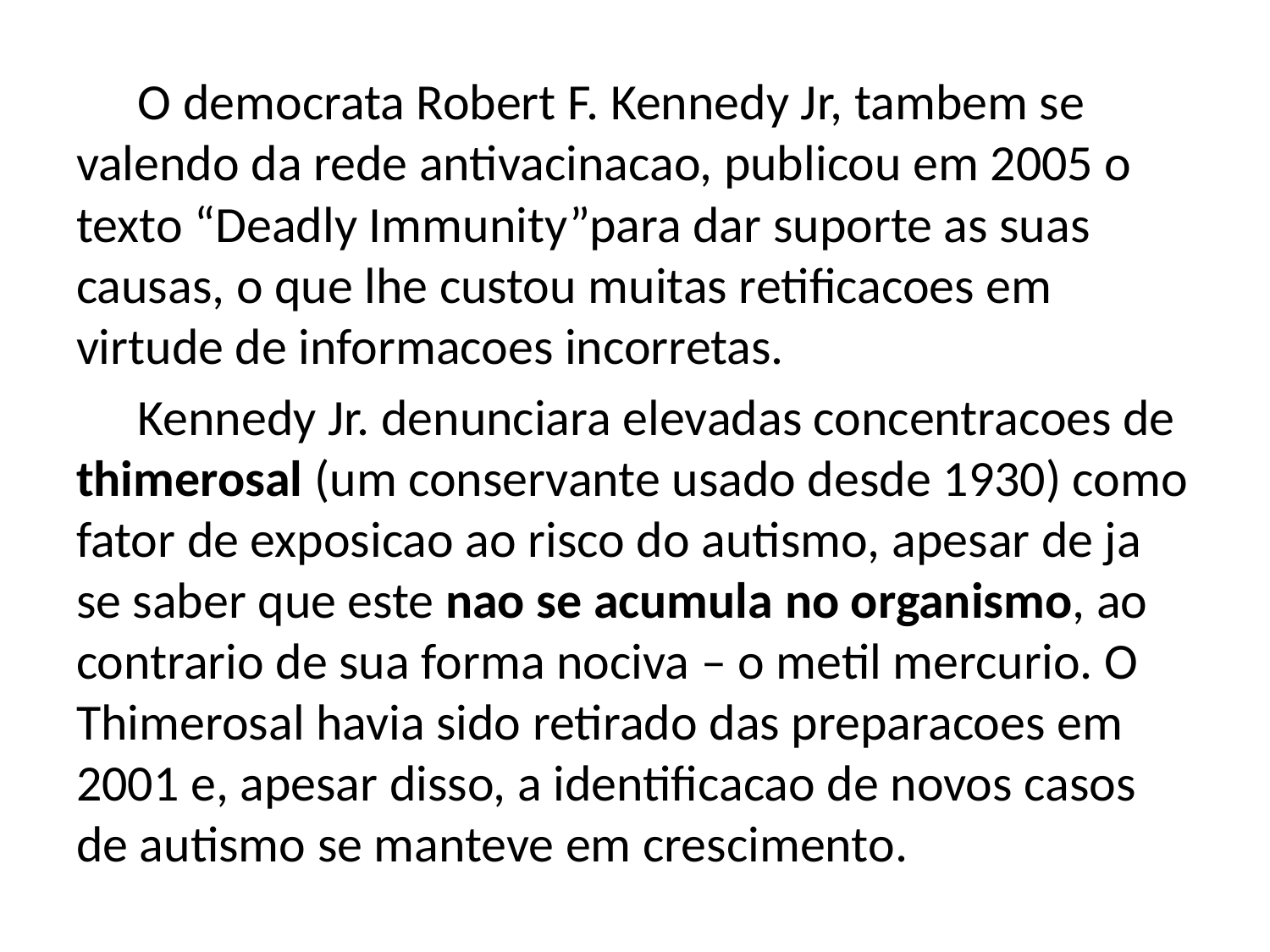

O democrata Robert F. Kennedy Jr, tambem se valendo da rede antivacinacao, publicou em 2005 o texto “Deadly Immunity”para dar suporte as suas causas, o que lhe custou muitas retificacoes em virtude de informacoes incorretas.
Kennedy Jr. denunciara elevadas concentracoes de thimerosal (um conservante usado desde 1930) como fator de exposicao ao risco do autismo, apesar de ja se saber que este nao se acumula no organismo, ao contrario de sua forma nociva – o metil mercurio. O Thimerosal havia sido retirado das preparacoes em 2001 e, apesar disso, a identificacao de novos casos de autismo se manteve em crescimento.